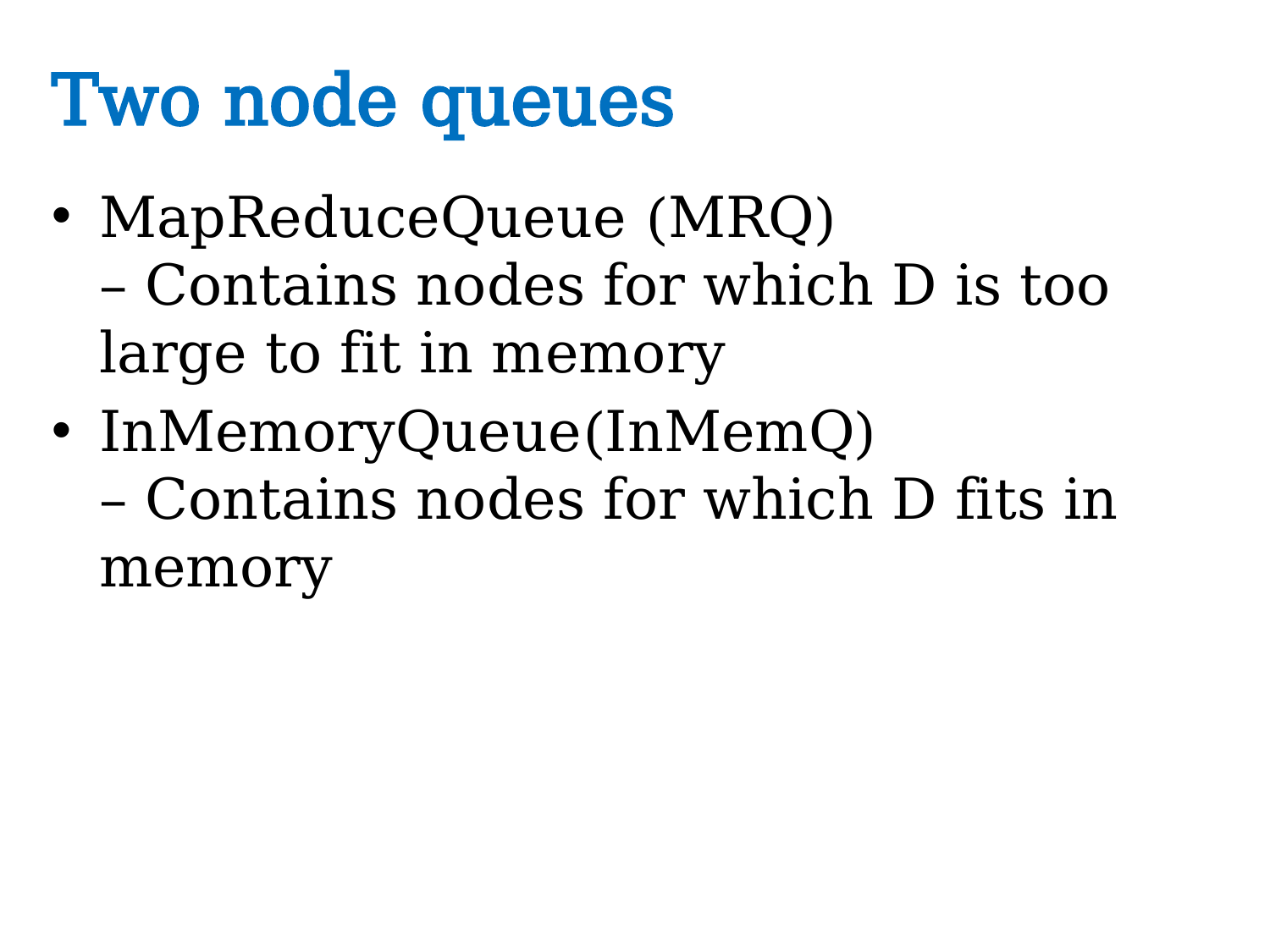

# Two node queues
MapReduceQueue (MRQ)
– Contains nodes for which D is too large to fit in memory
InMemoryQueue(InMemQ)
– Contains nodes for which D fits in memory